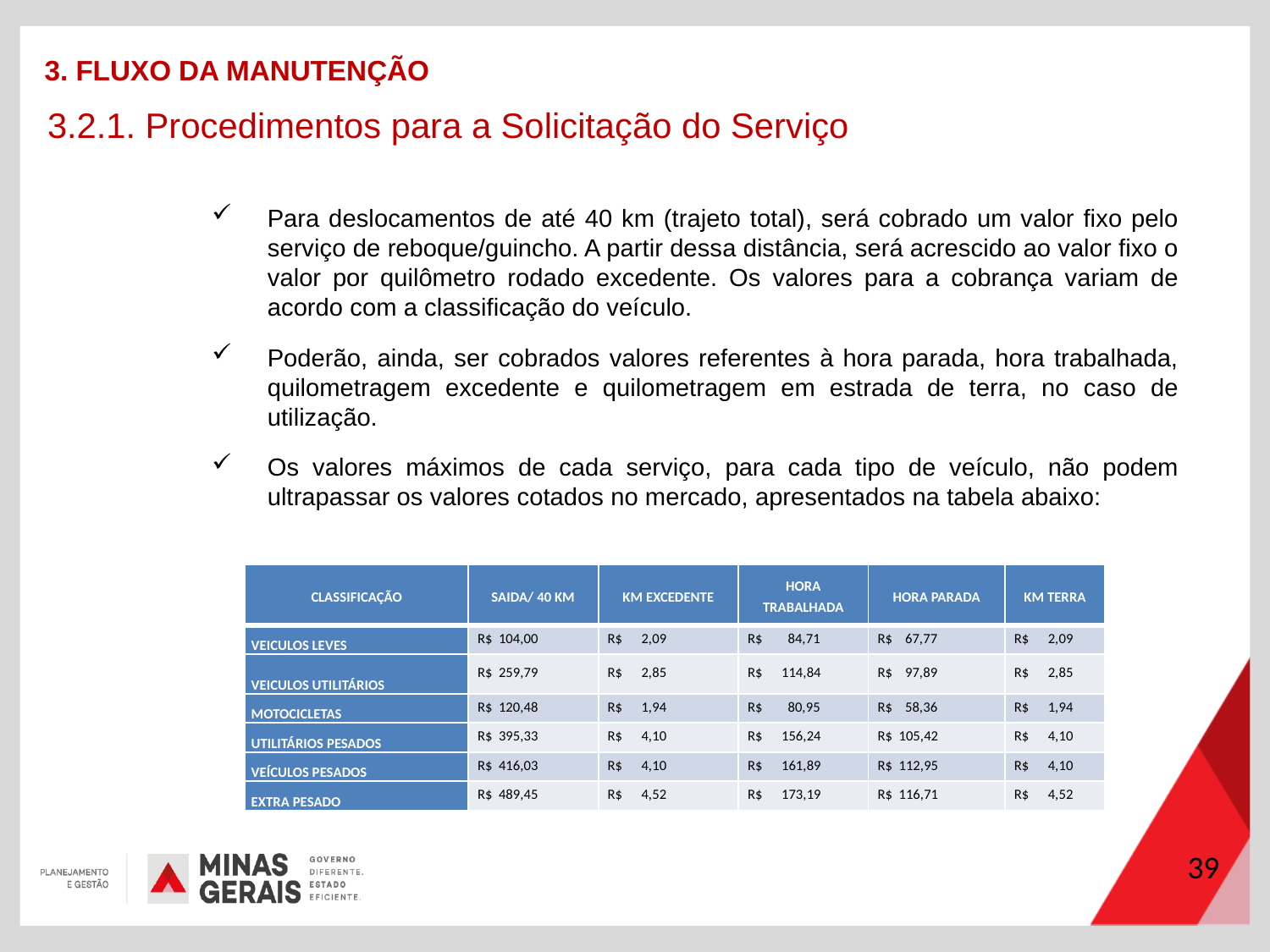

3. FLUXO DA MANUTENÇÃO
3.2.1. Procedimentos para a Solicitação do Serviço
Para deslocamentos de até 40 km (trajeto total), será cobrado um valor fixo pelo serviço de reboque/guincho. A partir dessa distância, será acrescido ao valor fixo o valor por quilômetro rodado excedente. Os valores para a cobrança variam de acordo com a classificação do veículo.
Poderão, ainda, ser cobrados valores referentes à hora parada, hora trabalhada, quilometragem excedente e quilometragem em estrada de terra, no caso de utilização.
Os valores máximos de cada serviço, para cada tipo de veículo, não podem ultrapassar os valores cotados no mercado, apresentados na tabela abaixo:

| CLASSIFICAÇÃO | SAIDA/ 40 KM | KM EXCEDENTE | HORA TRABALHADA | HORA PARADA | KM TERRA |
| --- | --- | --- | --- | --- | --- |
| VEICULOS LEVES | R$ 104,00 | R$ 2,09 | R$ 84,71 | R$ 67,77 | R$ 2,09 |
| VEICULOS UTILITÁRIOS | R$ 259,79 | R$ 2,85 | R$ 114,84 | R$ 97,89 | R$ 2,85 |
| MOTOCICLETAS | R$ 120,48 | R$ 1,94 | R$ 80,95 | R$ 58,36 | R$ 1,94 |
| UTILITÁRIOS PESADOS | R$ 395,33 | R$ 4,10 | R$ 156,24 | R$ 105,42 | R$ 4,10 |
| VEÍCULOS PESADOS | R$ 416,03 | R$ 4,10 | R$ 161,89 | R$ 112,95 | R$ 4,10 |
| EXTRA PESADO | R$ 489,45 | R$ 4,52 | R$ 173,19 | R$ 116,71 | R$ 4,52 |